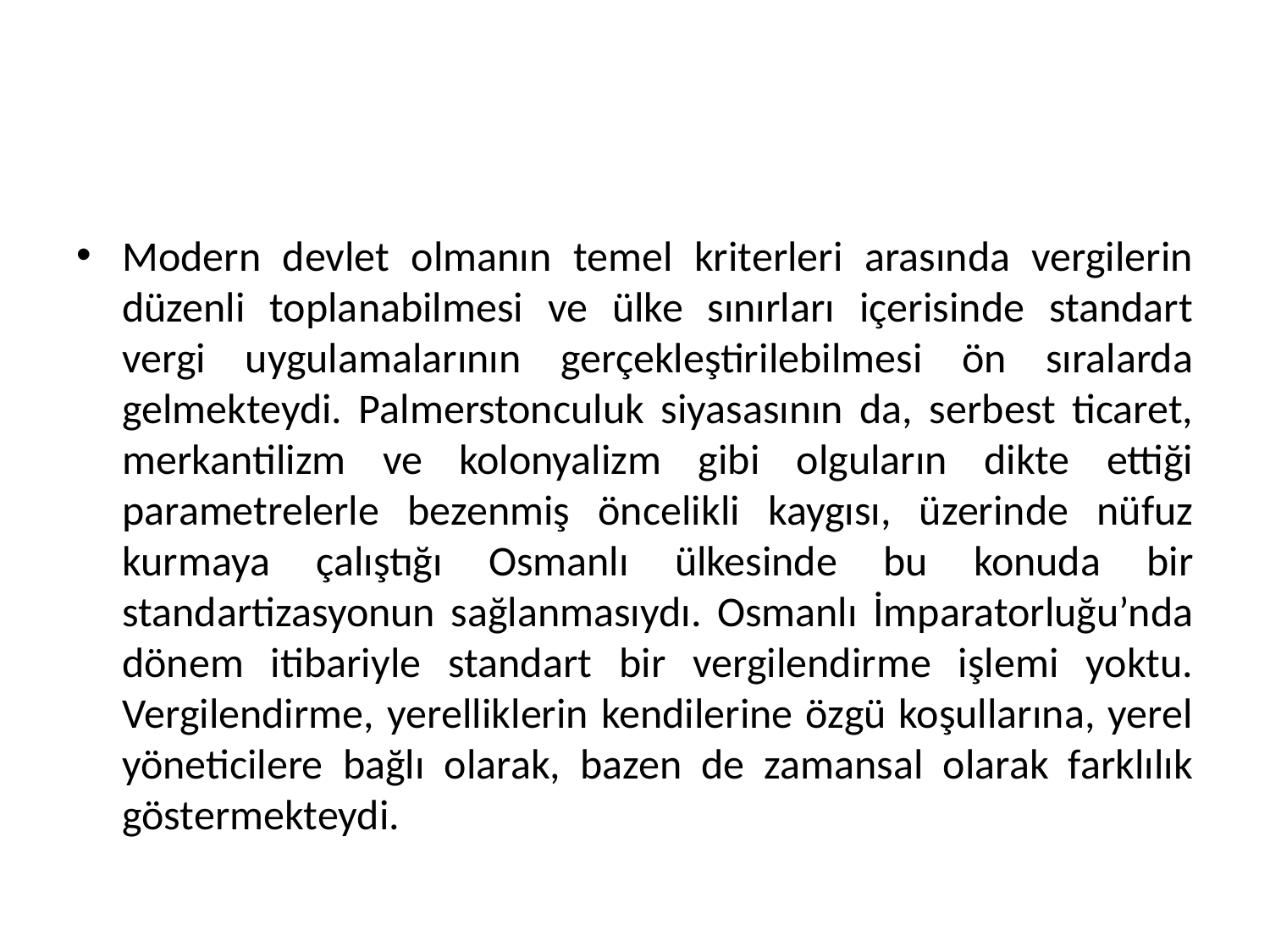

Modern devlet olmanın temel kriterleri arasında vergilerin düzenli toplanabilmesi ve ülke sınırları içerisinde standart vergi uygulamalarının gerçekleştirilebilmesi ön sıralarda gelmekteydi. Palmerstonculuk siyasasının da, serbest ticaret, merkantilizm ve kolonyalizm gibi olguların dikte ettiği parametrelerle bezenmiş öncelikli kaygısı, üzerinde nüfuz kurmaya çalıştığı Osmanlı ülkesinde bu konuda bir standartizasyonun sağlanmasıydı. Osmanlı İmparatorluğu’nda dönem itibariyle standart bir vergilendirme işlemi yoktu. Vergilendirme, yerelliklerin kendilerine özgü koşullarına, yerel yöneticilere bağlı olarak, bazen de zamansal olarak farklılık göstermekteydi.